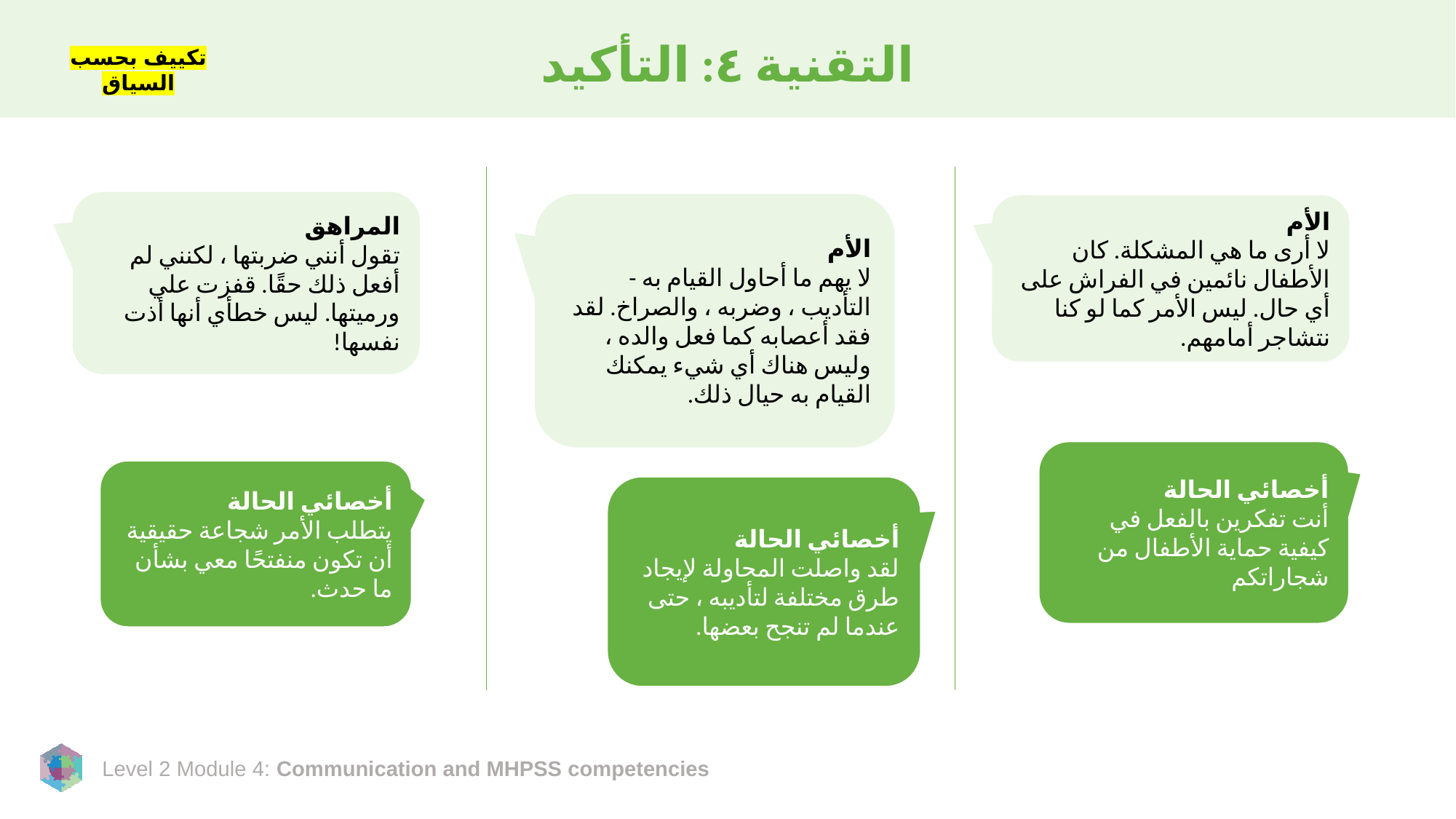

# التقنية ٤: التأكيد
تكييف بحسب السياق
المراهق
تقول أنني ضربتها ، لكنني لم أفعل ذلك حقًا. قفزت علي ورميتها. ليس خطأي أنها أذت نفسها!
الأم
لا يهم ما أحاول القيام به - التأديب ، وضربه ، والصراخ. لقد فقد أعصابه كما فعل والده ، وليس هناك أي شيء يمكنك القيام به حيال ذلك.
الأم
لا أرى ما هي المشكلة. كان الأطفال نائمين في الفراش على أي حال. ليس الأمر كما لو كنا نتشاجر أمامهم.
أخصائي الحالة
أنت تفكرين بالفعل في كيفية حماية الأطفال من شجاراتكم
أخصائي الحالة
يتطلب الأمر شجاعة حقيقية أن تكون منفتحًا معي بشأن ما حدث.
أخصائي الحالة
لقد واصلت المحاولة لإيجاد طرق مختلفة لتأديبه ، حتى عندما لم تنجح بعضها.